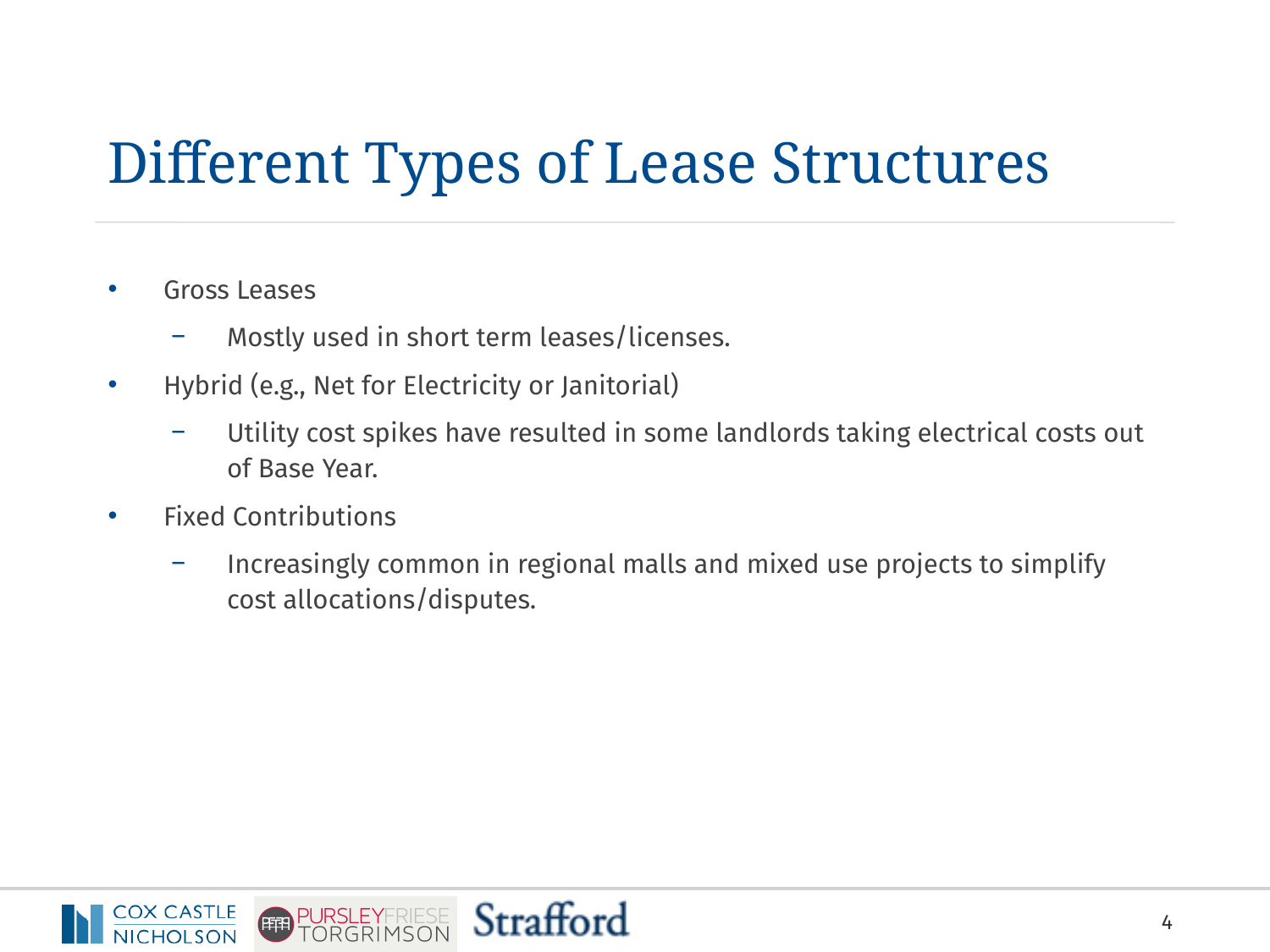

# Different Types of Lease Structures
Gross Leases
Mostly used in short term leases/licenses.
Hybrid (e.g., Net for Electricity or Janitorial)
Utility cost spikes have resulted in some landlords taking electrical costs out of Base Year.
Fixed Contributions
Increasingly common in regional malls and mixed use projects to simplify cost allocations/disputes.

4